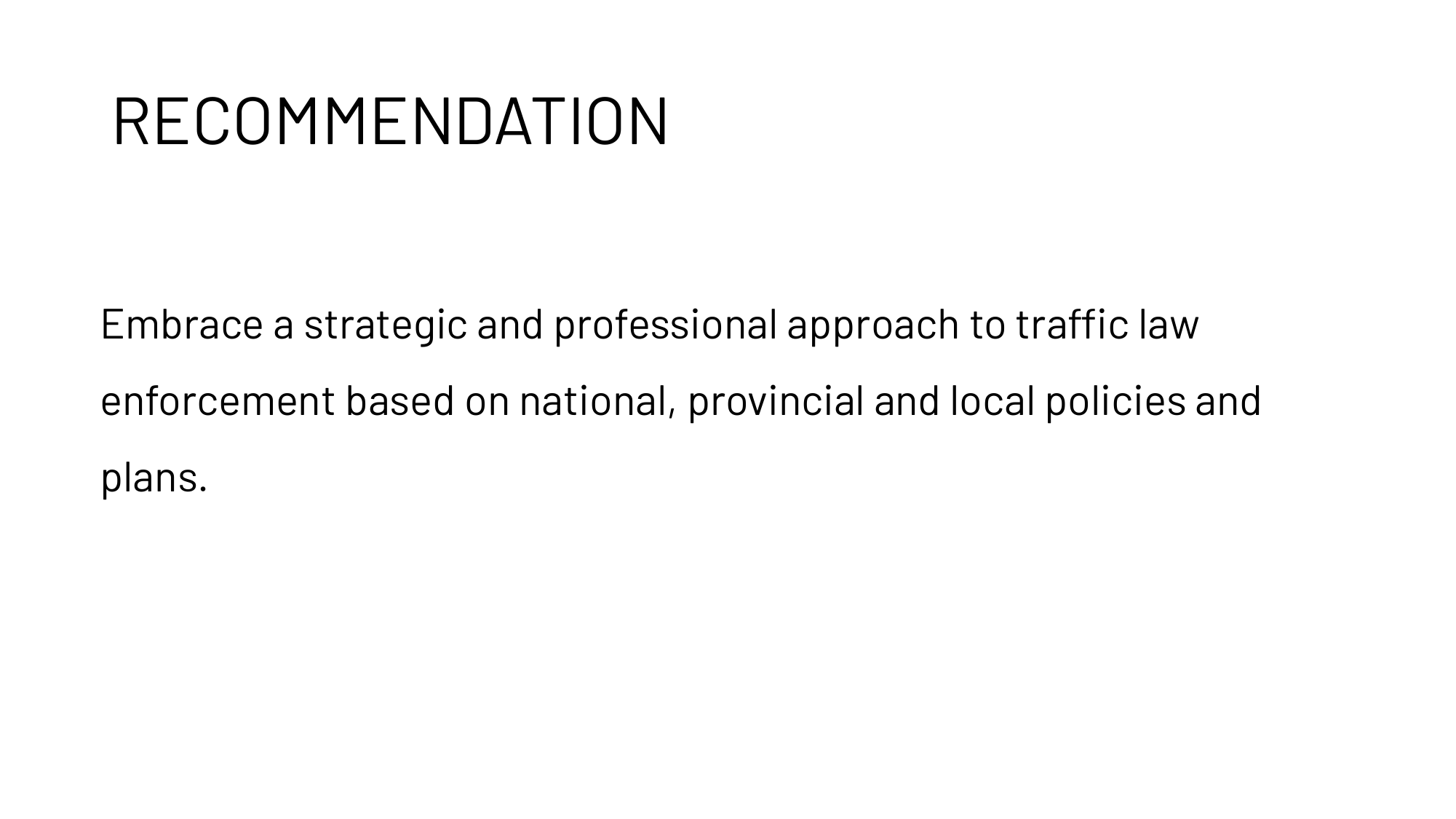

# RECOMMENDATION
Embrace a strategic and professional approach to traffic law enforcement based on national, provincial and local policies and plans.